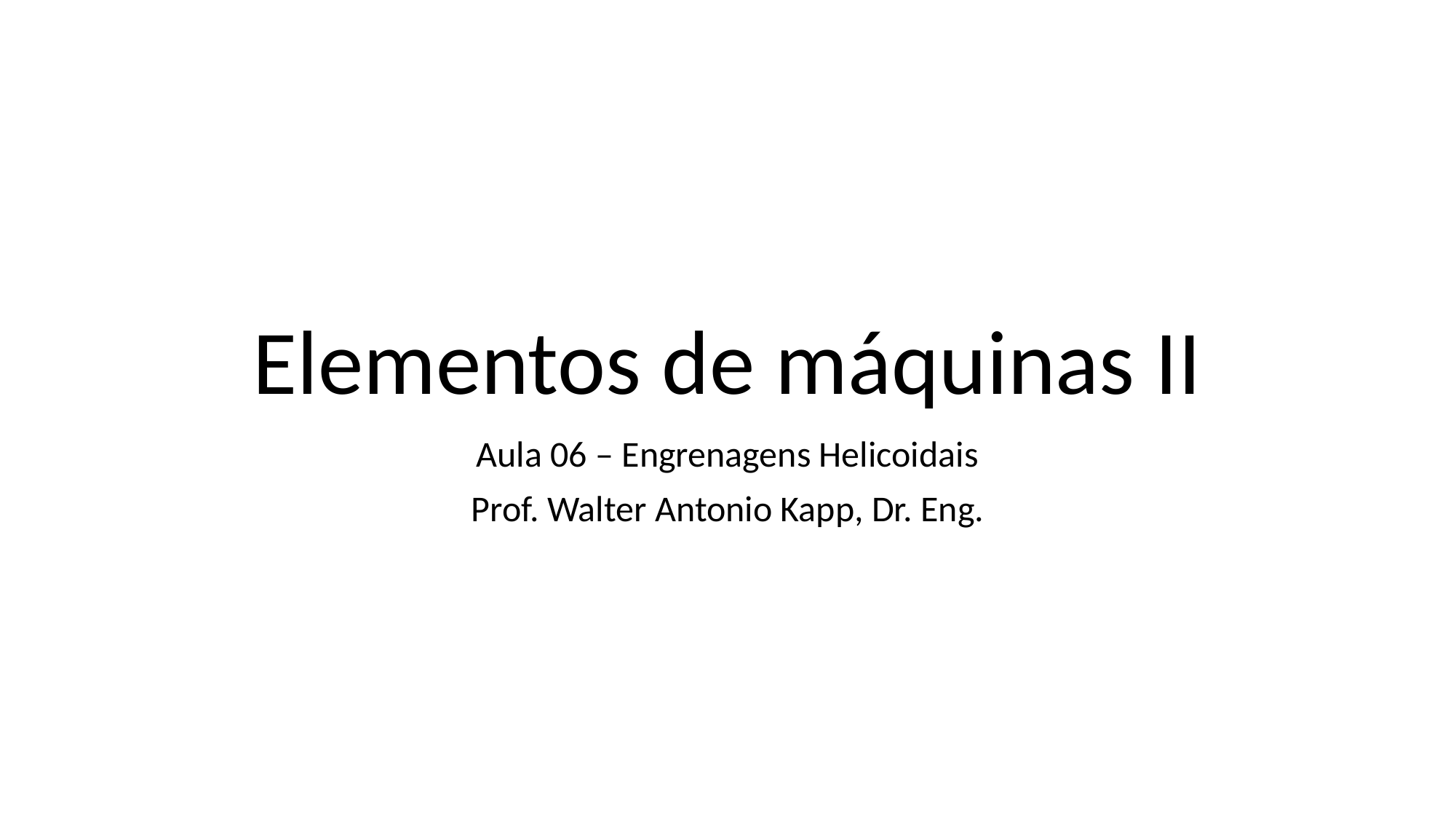

# Elementos de máquinas II
Aula 06 – Engrenagens Helicoidais
Prof. Walter Antonio Kapp, Dr. Eng.